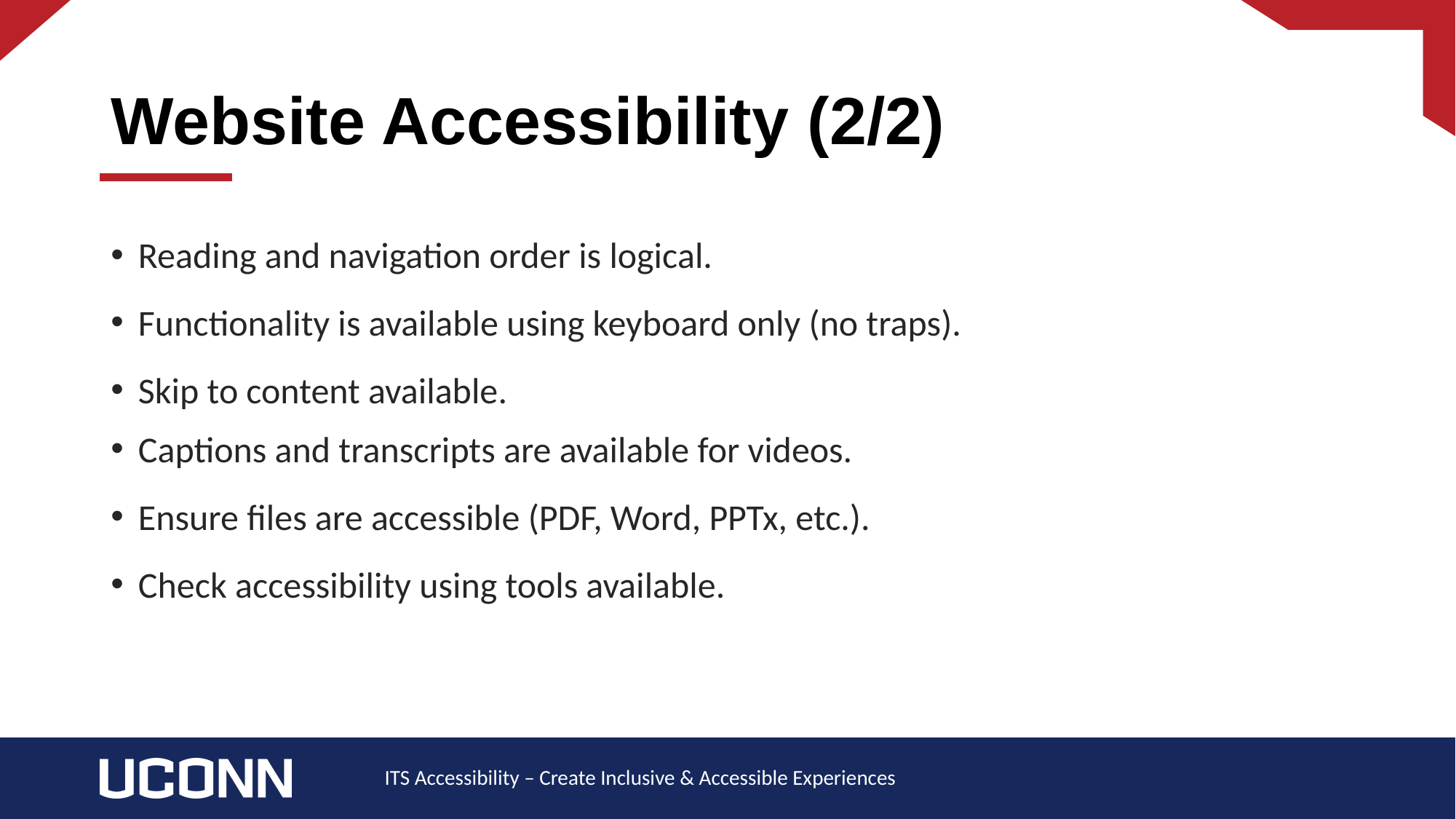

# Website Accessibility (2/2)
Reading and navigation order is logical.
Functionality is available using keyboard only (no traps).
Skip to content available.
Captions and transcripts are available for videos.
Ensure files are accessible (PDF, Word, PPTx, etc.).
Check accessibility using tools available.
ITS Accessibility – Create Inclusive & Accessible Experiences